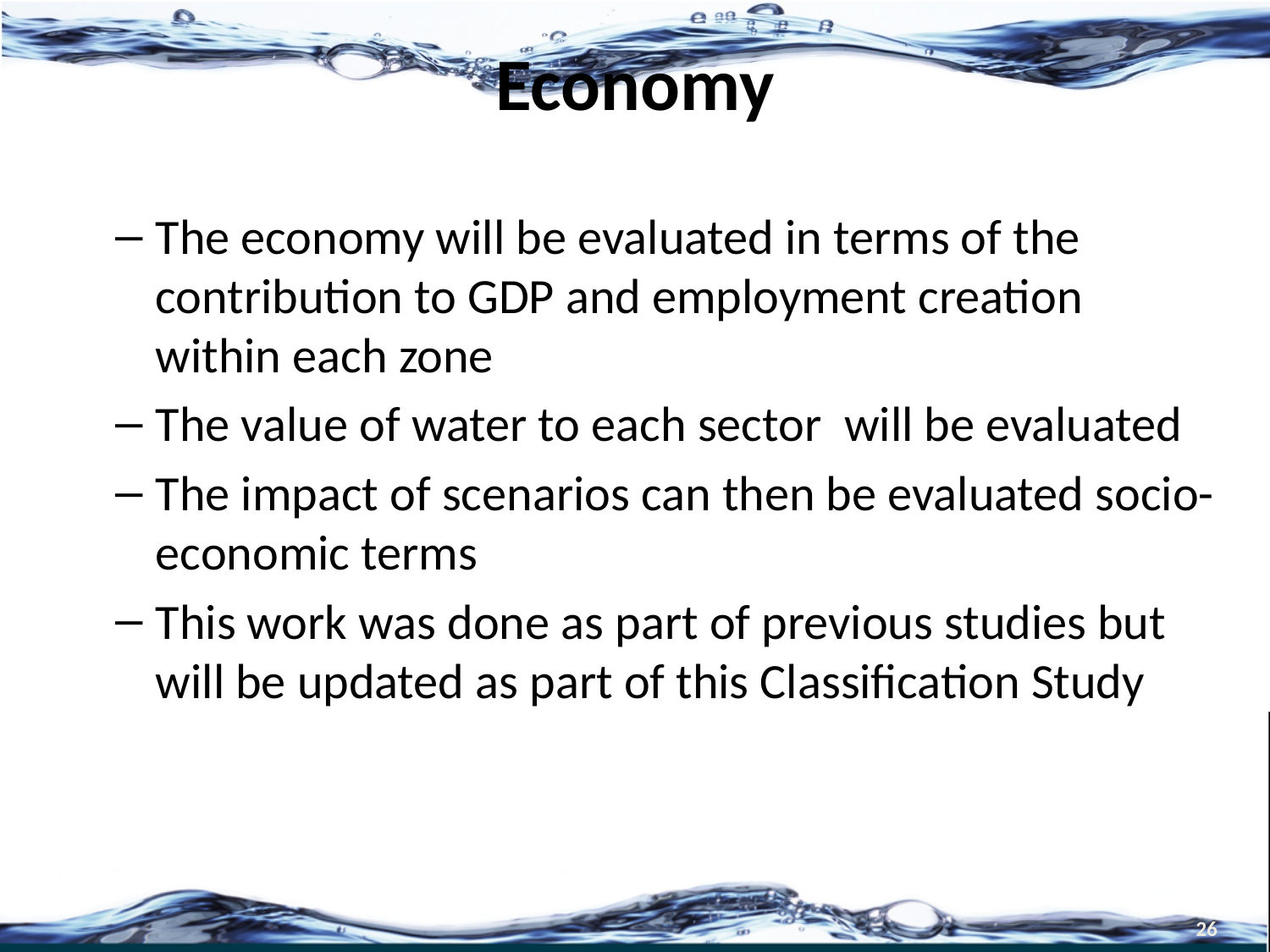

# Economy
The economy will be evaluated in terms of the contribution to GDP and employment creation within each zone
The value of water to each sector  will be evaluated
The impact of scenarios can then be evaluated socio-economic terms
This work was done as part of previous studies but will be updated as part of this Classification Study
26